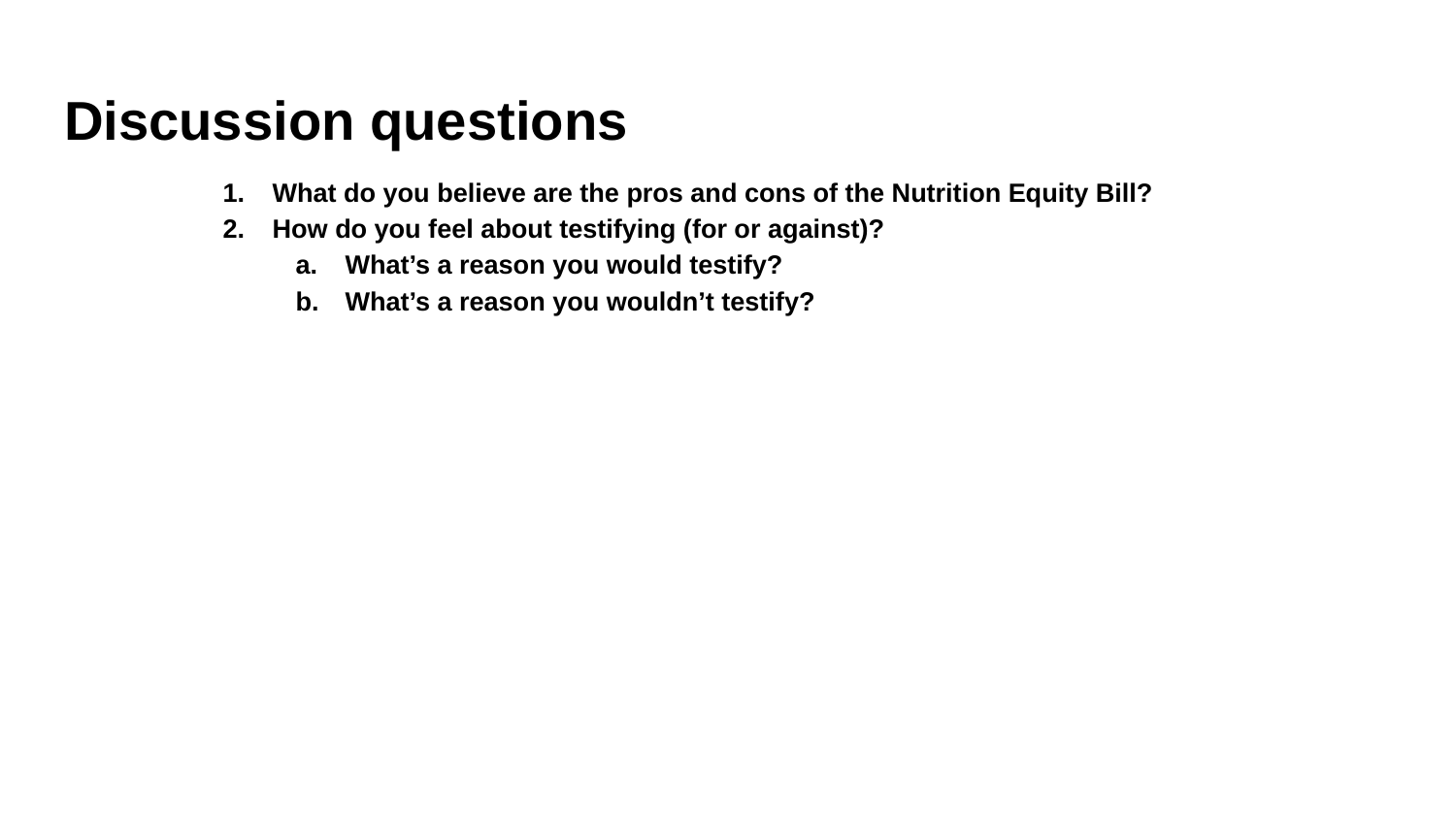

# Discussion questions
What do you believe are the pros and cons of the Nutrition Equity Bill?
How do you feel about testifying (for or against)?
What’s a reason you would testify?
What’s a reason you wouldn’t testify?